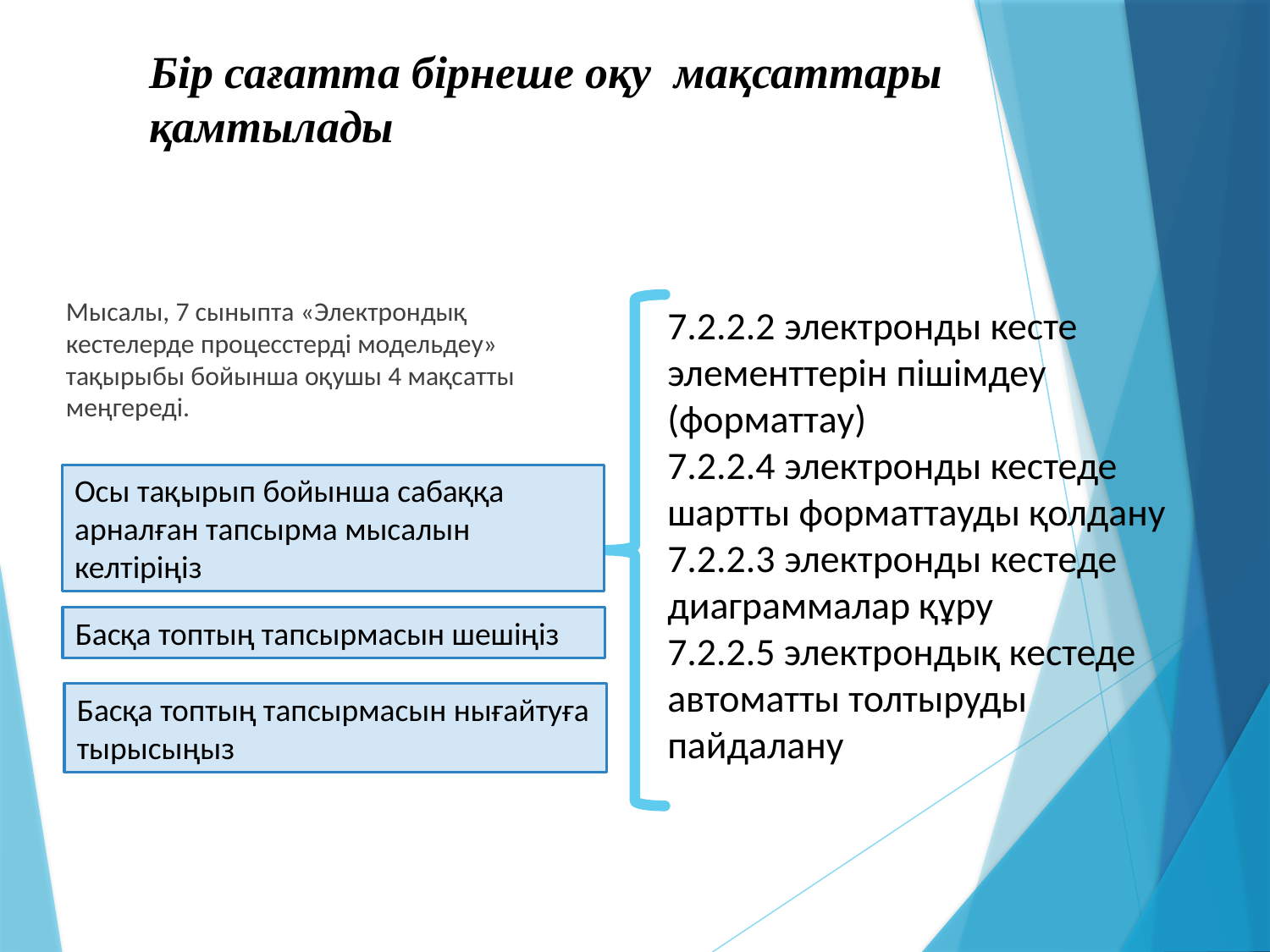

# Бір сағатта бірнеше оқу  мақсаттары қамтылады
Мысалы, 7 сыныпта «Электрондық кестелерде процесстерді модельдеу» тақырыбы бойынша оқушы 4 мақсатты  меңгереді.

7.2.2.2 электронды кесте элементтерін пішімдеу (форматтау)
7.2.2.4 электронды кестеде шартты форматтауды қолдану
7.2.2.3 электронды кестеде диаграммалар құру
7.2.2.5 электрондық кестеде автоматты толтыруды пайдалану

Осы тақырып бойынша сабаққа арналған тапсырма мысалын келтіріңіз
Басқа топтың тапсырмасын шешіңіз
Басқа топтың тапсырмасын нығайтуға тырысыңыз